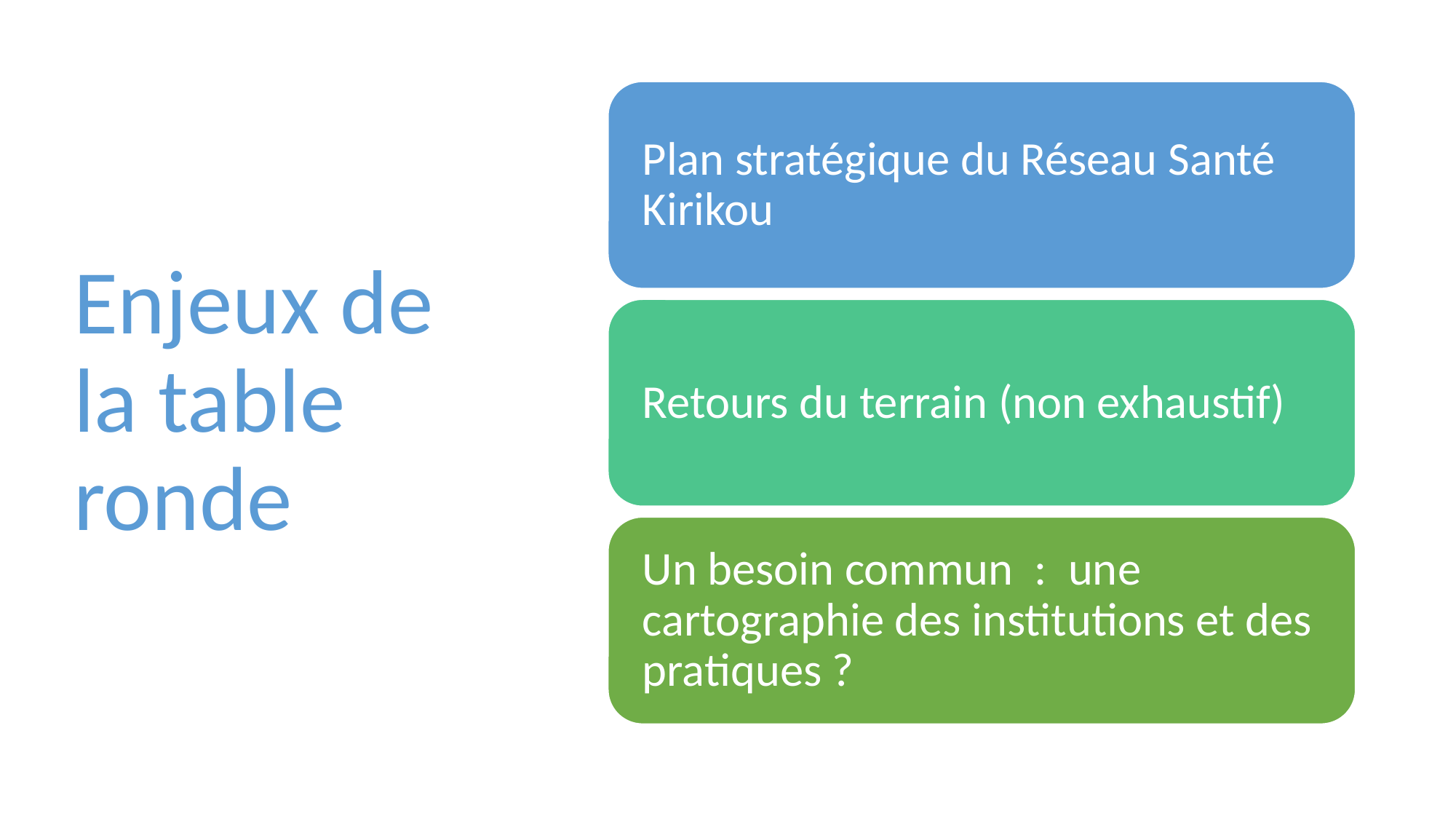

# Enjeux de la table ronde
Plan stratégique du Réseau Santé Kirikou
Retours du terrain (non exhaustif)
Un besoin commun  :  une cartographie des institutions et des pratiques ?